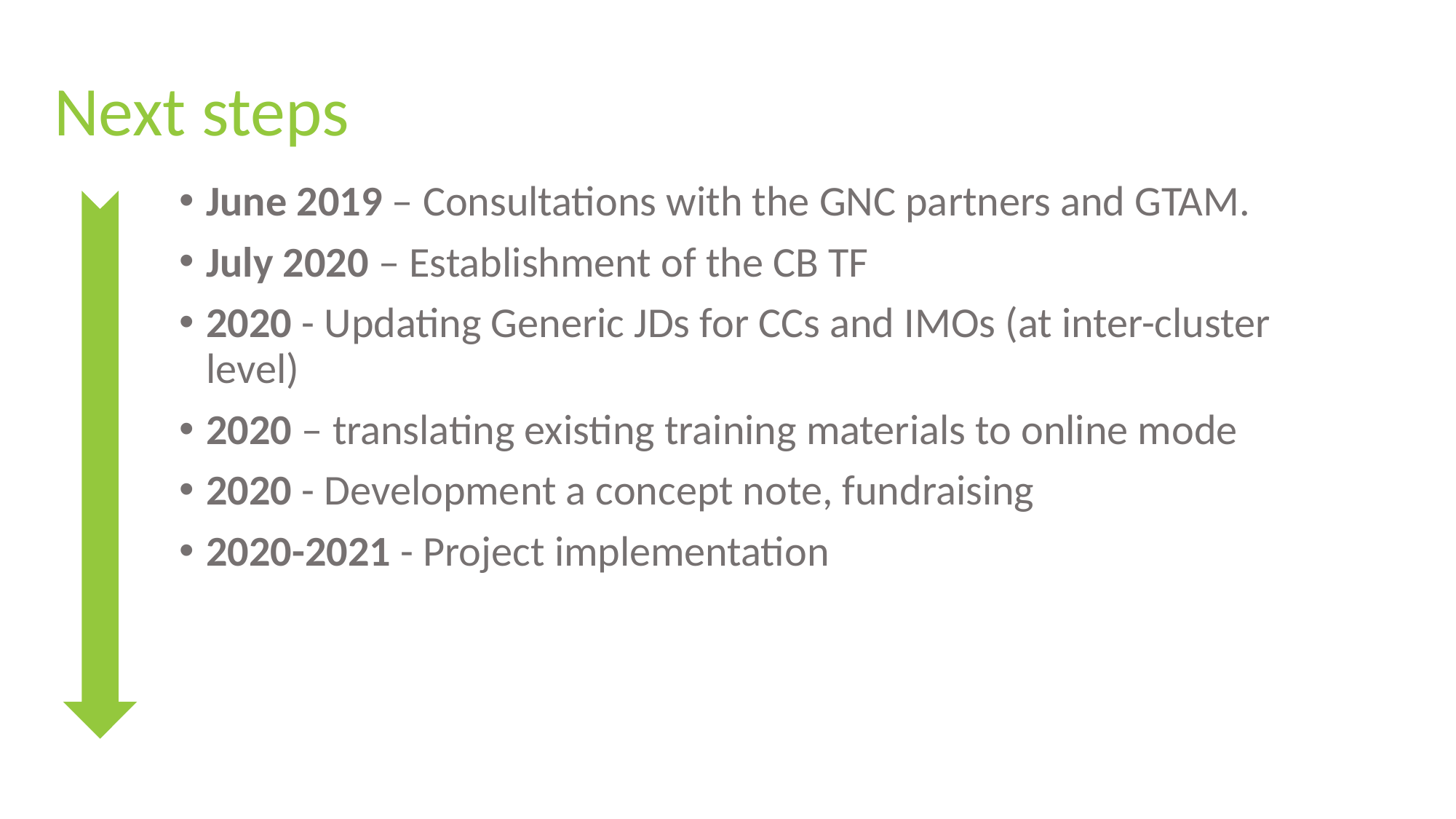

# Next steps
June 2019 – Consultations with the GNC partners and GTAM.
July 2020 – Establishment of the CB TF
2020 - Updating Generic JDs for CCs and IMOs (at inter-cluster level)
2020 – translating existing training materials to online mode
2020 - Development a concept note, fundraising
2020-2021 - Project implementation